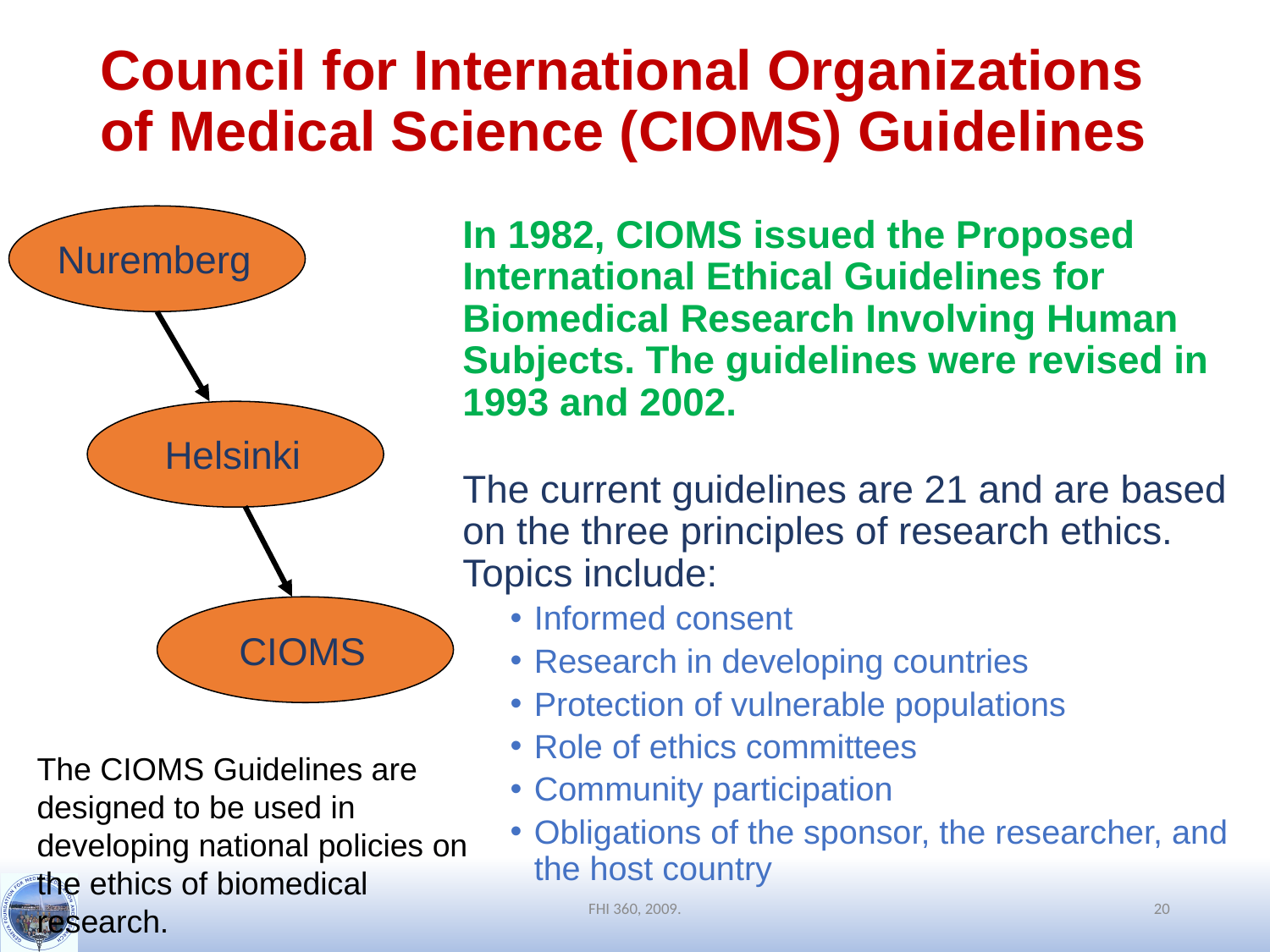

# Council for International Organizations of Medical Science (CIOMS) Guidelines

Nuremberg
In 1982, CIOMS issued the Proposed International Ethical Guidelines for Biomedical Research Involving Human Subjects. The guidelines were revised in 1993 and 2002.

The current guidelines are 21 and are based on the three principles of research ethics. Topics include:
Informed consent
Research in developing countries
Protection of vulnerable populations
Role of ethics committees
Community participation
Obligations of the sponsor, the researcher, and the host country

Helsinki

CIOMS
The CIOMS Guidelines are designed to be used in developing national policies on the ethics of biomedical research.
FHI 360, 2009.
20